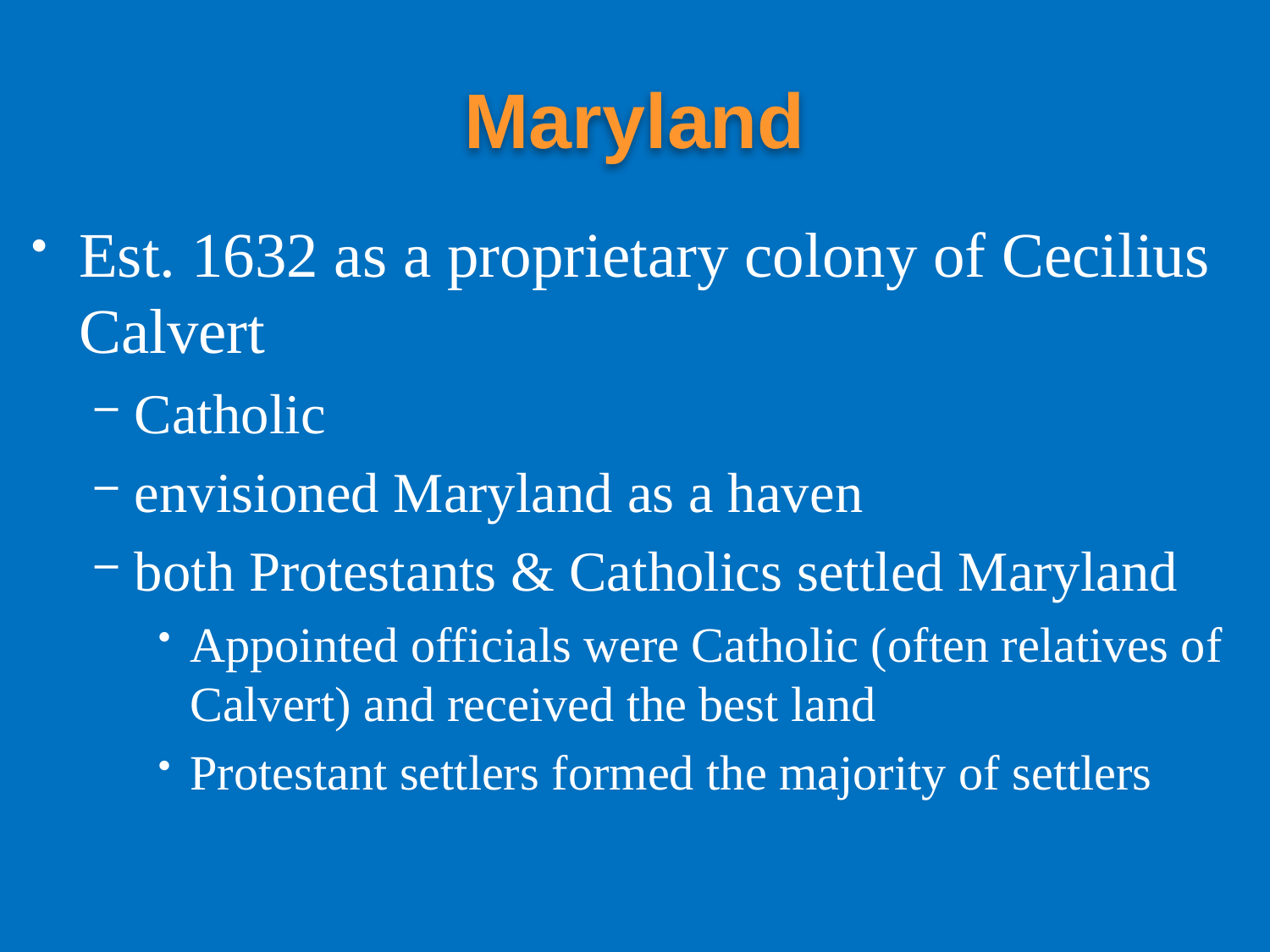

# Maryland
Est. 1632 as a proprietary colony of Cecilius Calvert
Catholic
envisioned Maryland as a haven
both Protestants & Catholics settled Maryland
Appointed officials were Catholic (often relatives of Calvert) and received the best land
Protestant settlers formed the majority of settlers